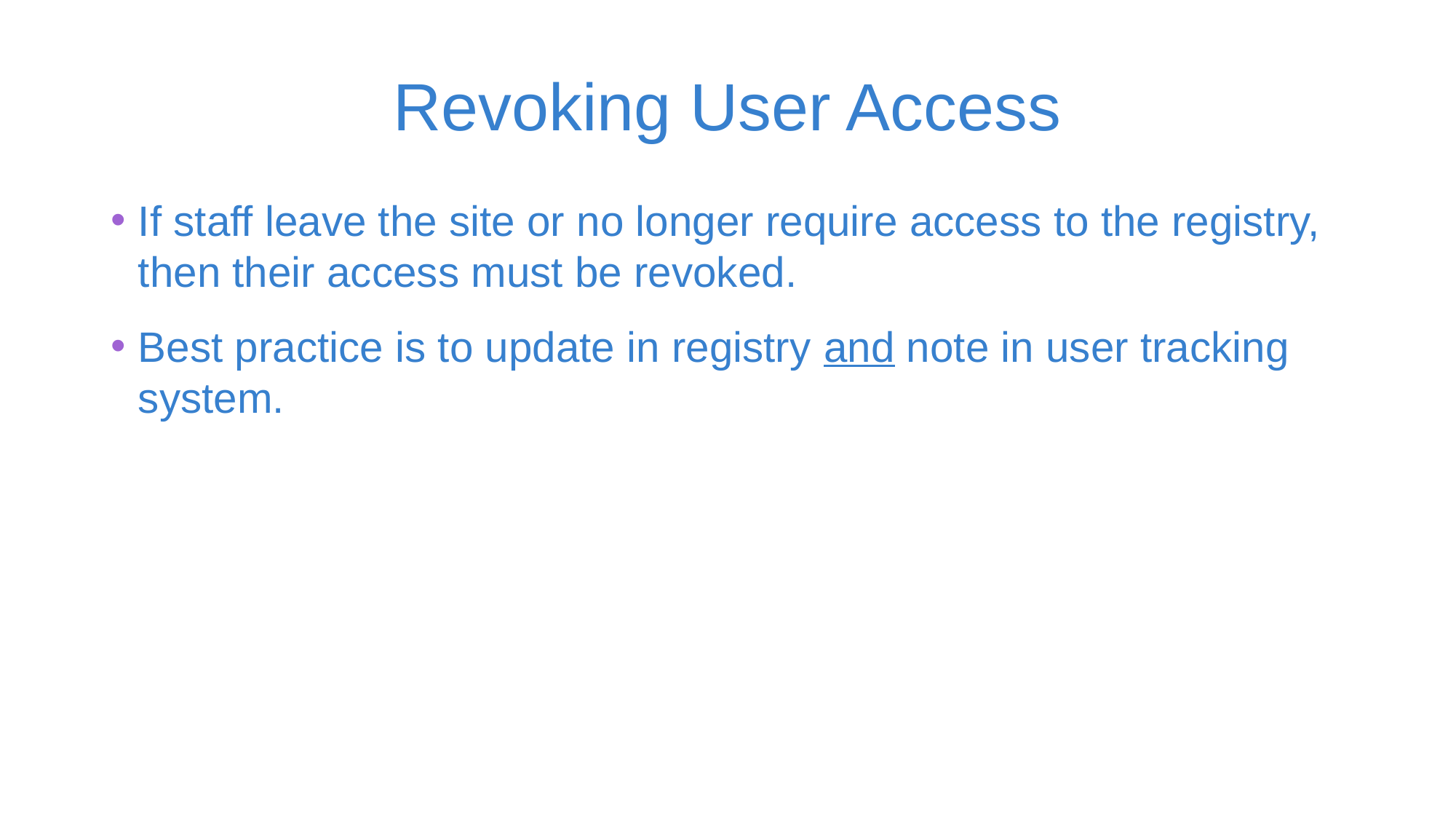

# Revoking User Access
If staff leave the site or no longer require access to the registry, then their access must be revoked.
Best practice is to update in registry and note in user tracking system.